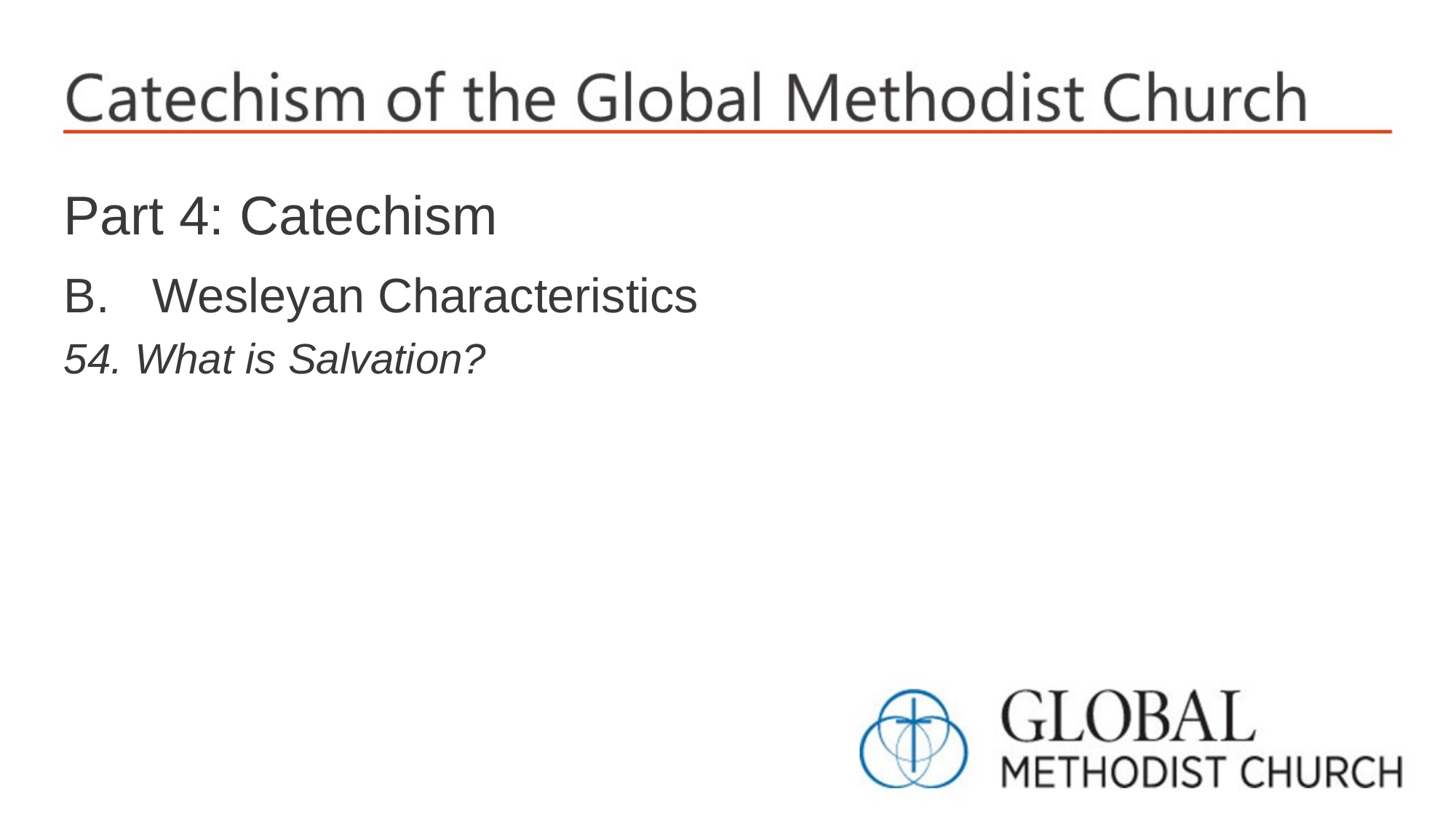

Part 4: Catechism
Wesleyan Characteristics
54. What is Salvation?